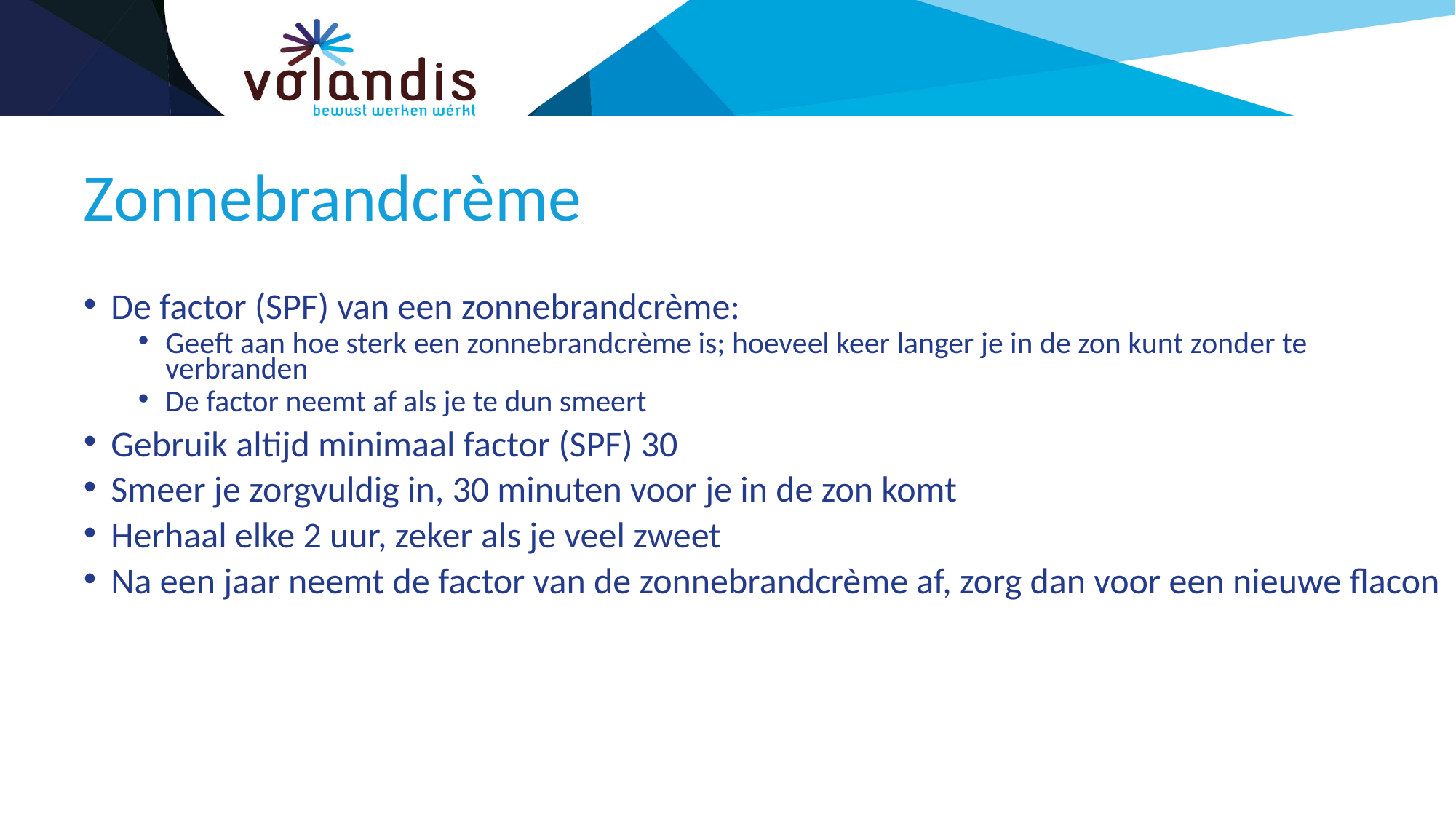

# Zonnebrandcrème
De factor (SPF) van een zonnebrandcrème:
Geeft aan hoe sterk een zonnebrandcrème is; hoeveel keer langer je in de zon kunt zonder te verbranden
De factor neemt af als je te dun smeert
Gebruik altijd minimaal factor (SPF) 30
Smeer je zorgvuldig in, 30 minuten voor je in de zon komt
Herhaal elke 2 uur, zeker als je veel zweet
Na een jaar neemt de factor van de zonnebrandcrème af, zorg dan voor een nieuwe flacon